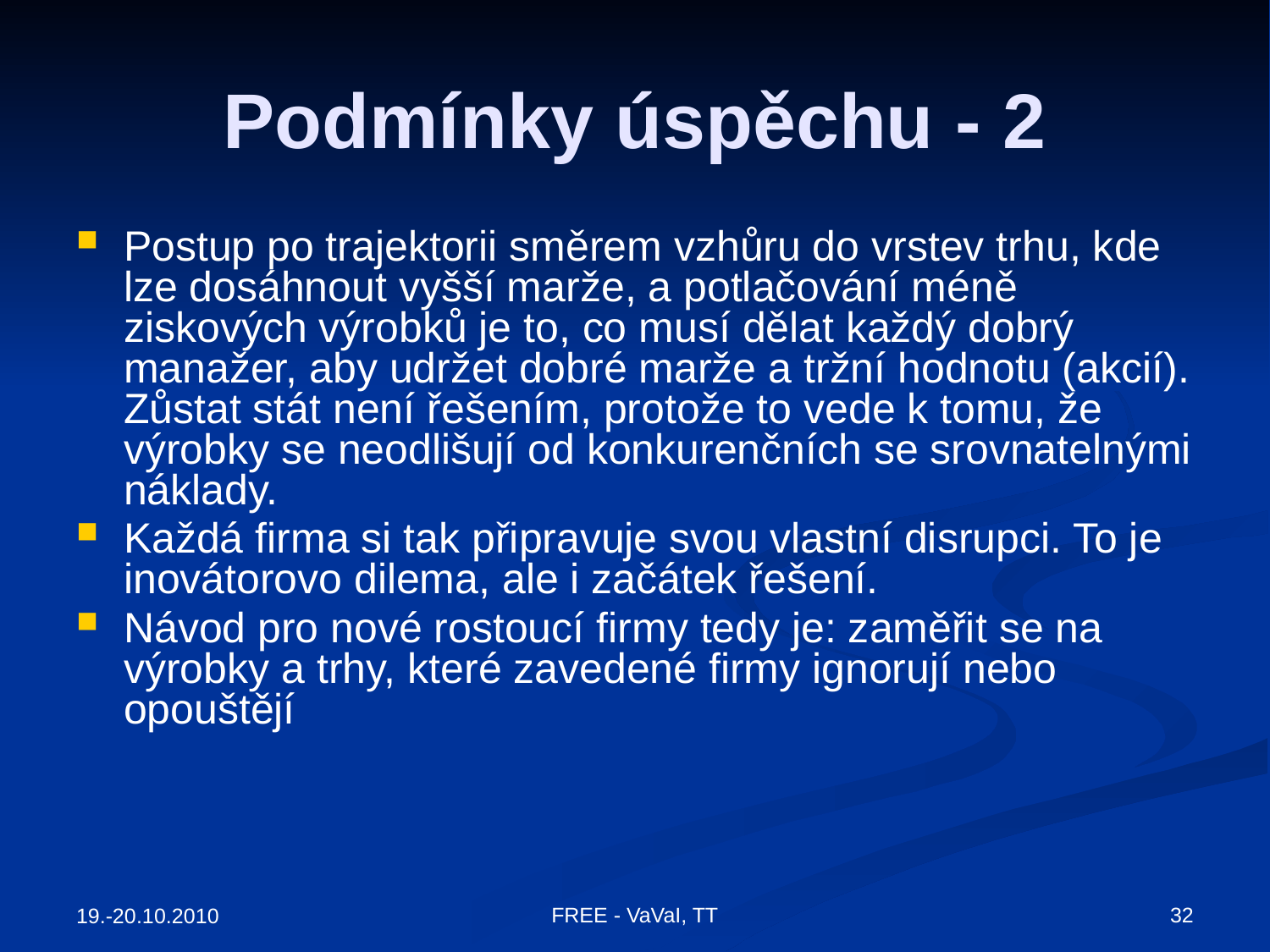

# Podmínky úspěchu - 2
Postup po trajektorii směrem vzhůru do vrstev trhu, kde lze dosáhnout vyšší marže, a potlačování méně ziskových výrobků je to, co musí dělat každý dobrý manažer, aby udržet dobré marže a tržní hodnotu (akcií). Zůstat stát není řešením, protože to vede k tomu, že výrobky se neodlišují od konkurenčních se srovnatelnými náklady.
Každá firma si tak připravuje svou vlastní disrupci. To je inovátorovo dilema, ale i začátek řešení.
Návod pro nové rostoucí firmy tedy je: zaměřit se na výrobky a trhy, které zavedené firmy ignorují nebo opouštějí
FREE - VaVaI, TT
32
19.-20.10.2010